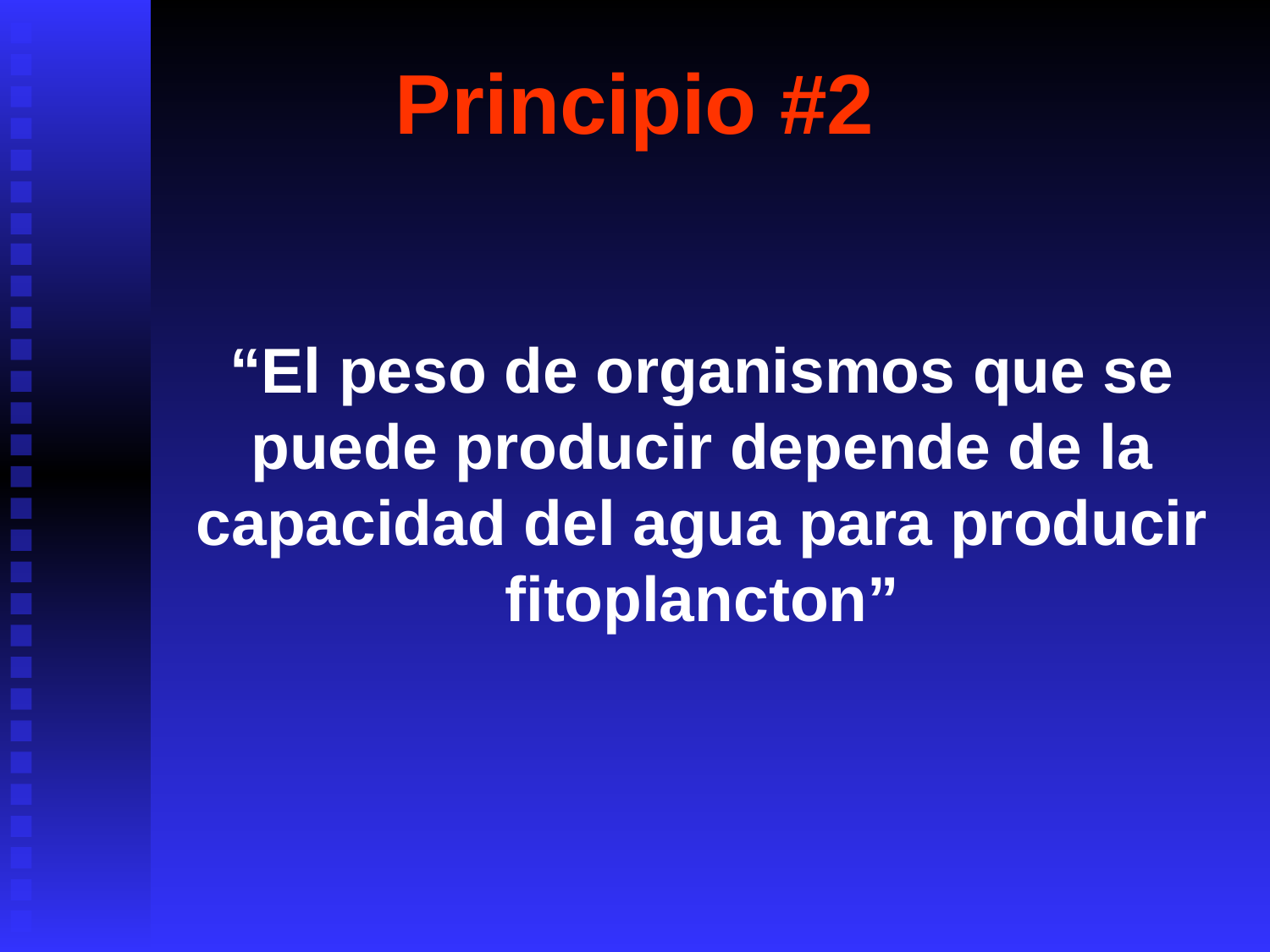

# Principio #2
“El peso de organismos que se puede producir depende de la capacidad del agua para producir fitoplancton”